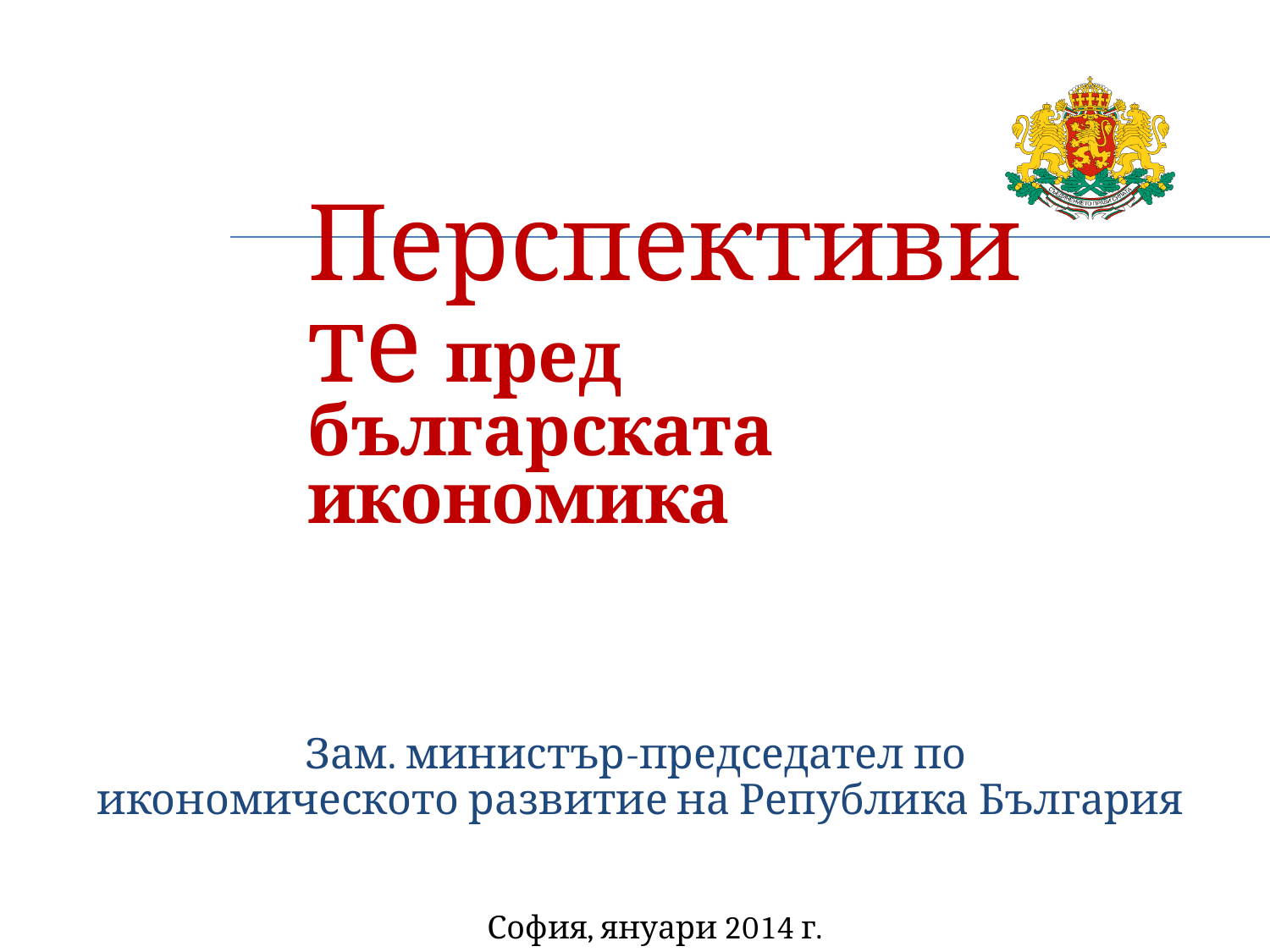

Перспективите пред българската икономика
Зам. министър-председател по
 икономическото развитие на Република България
София, януари 2014 г.